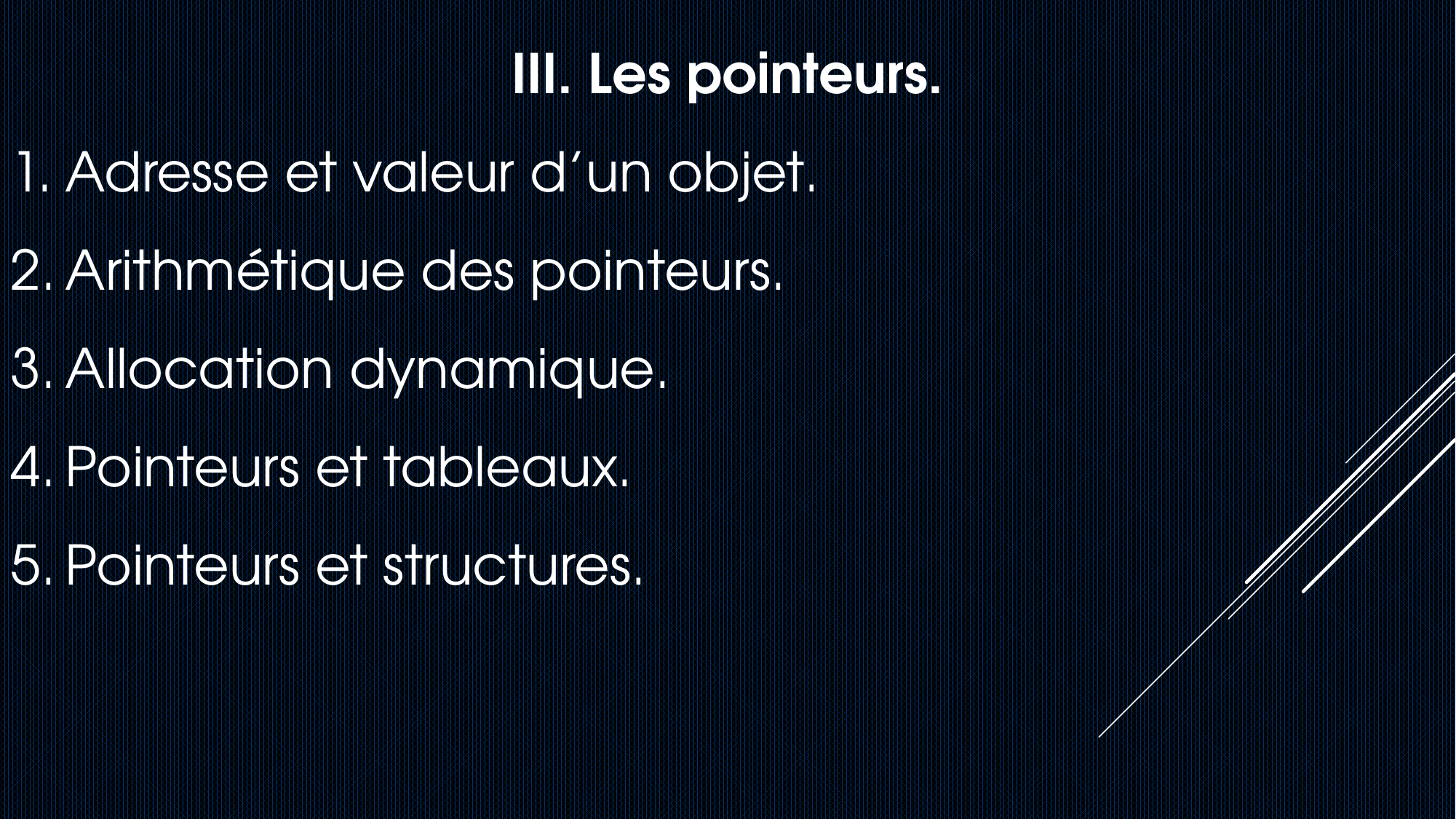

III. Les pointeurs.
Adresse et valeur d’un objet.
Arithmétique des pointeurs.
Allocation dynamique.
Pointeurs et tableaux.
Pointeurs et structures.